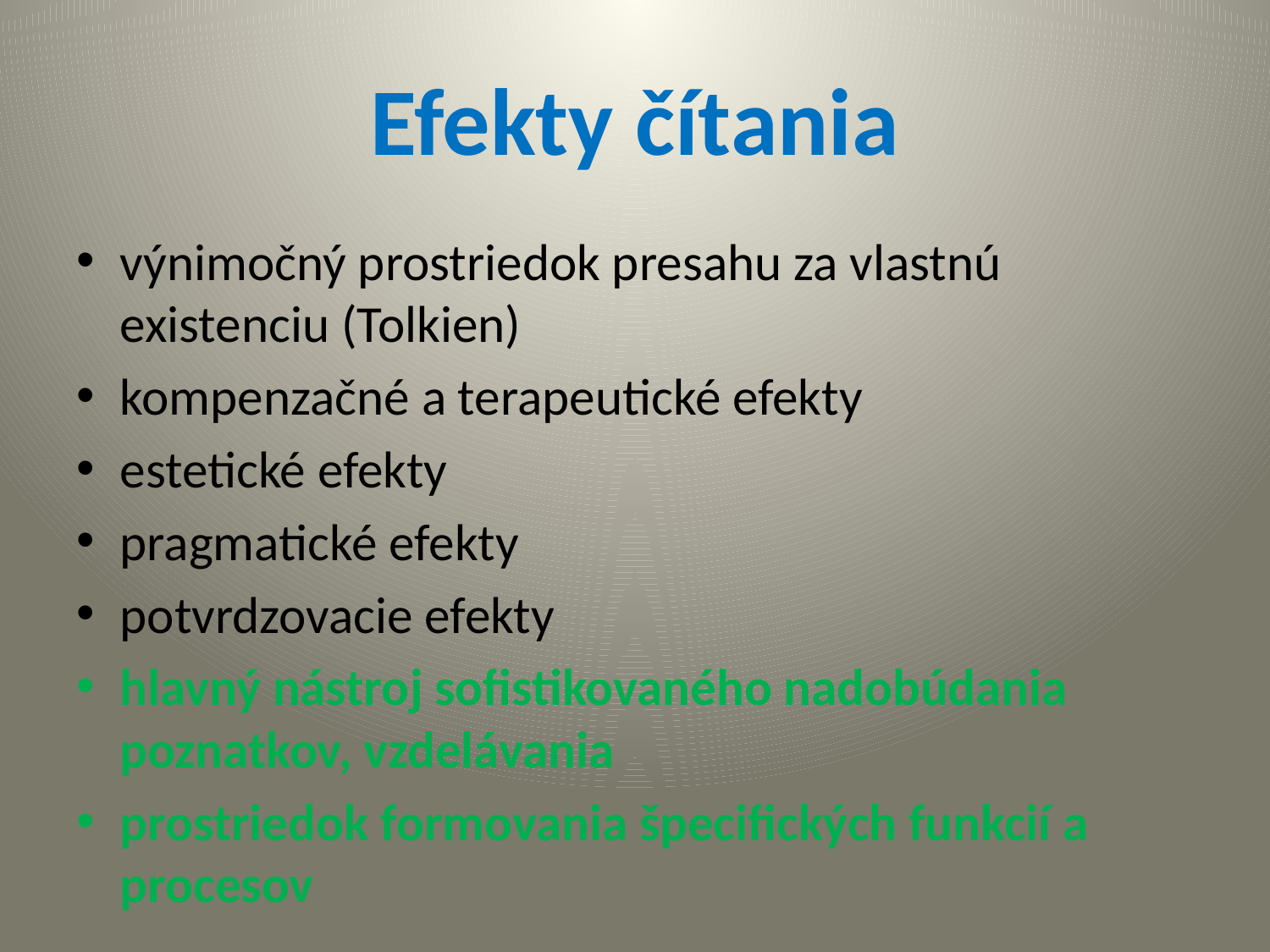

# Efekty čítania
výnimočný prostriedok presahu za vlastnú existenciu (Tolkien)
kompenzačné a terapeutické efekty
estetické efekty
pragmatické efekty
potvrdzovacie efekty
hlavný nástroj sofistikovaného nadobúdania poznatkov, vzdelávania
prostriedok formovania špecifických funkcií a procesov